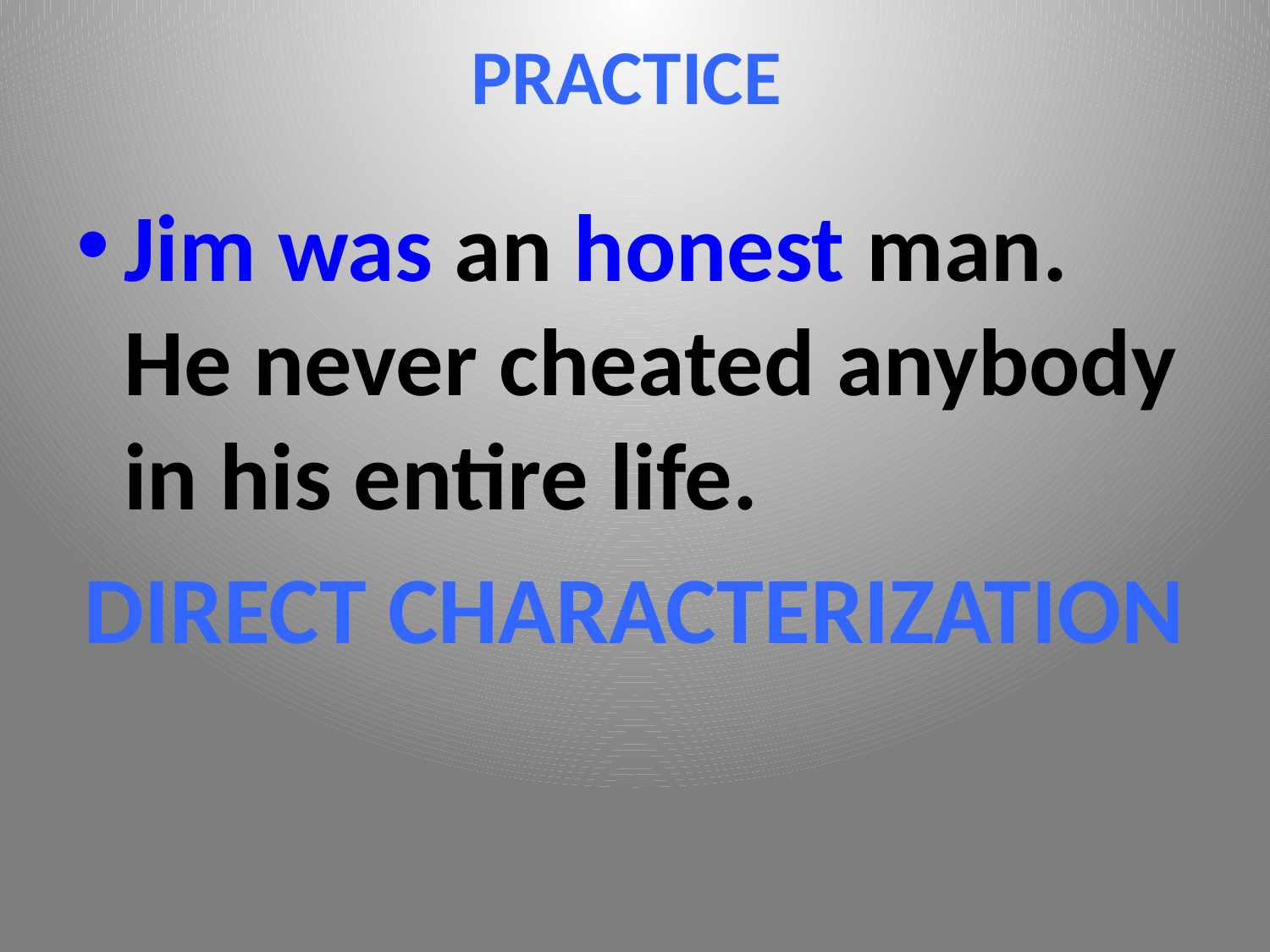

# PRACTICE
Jim was an honest man.  He never cheated anybody in his entire life.
DIRECT CHARACTERIZATION